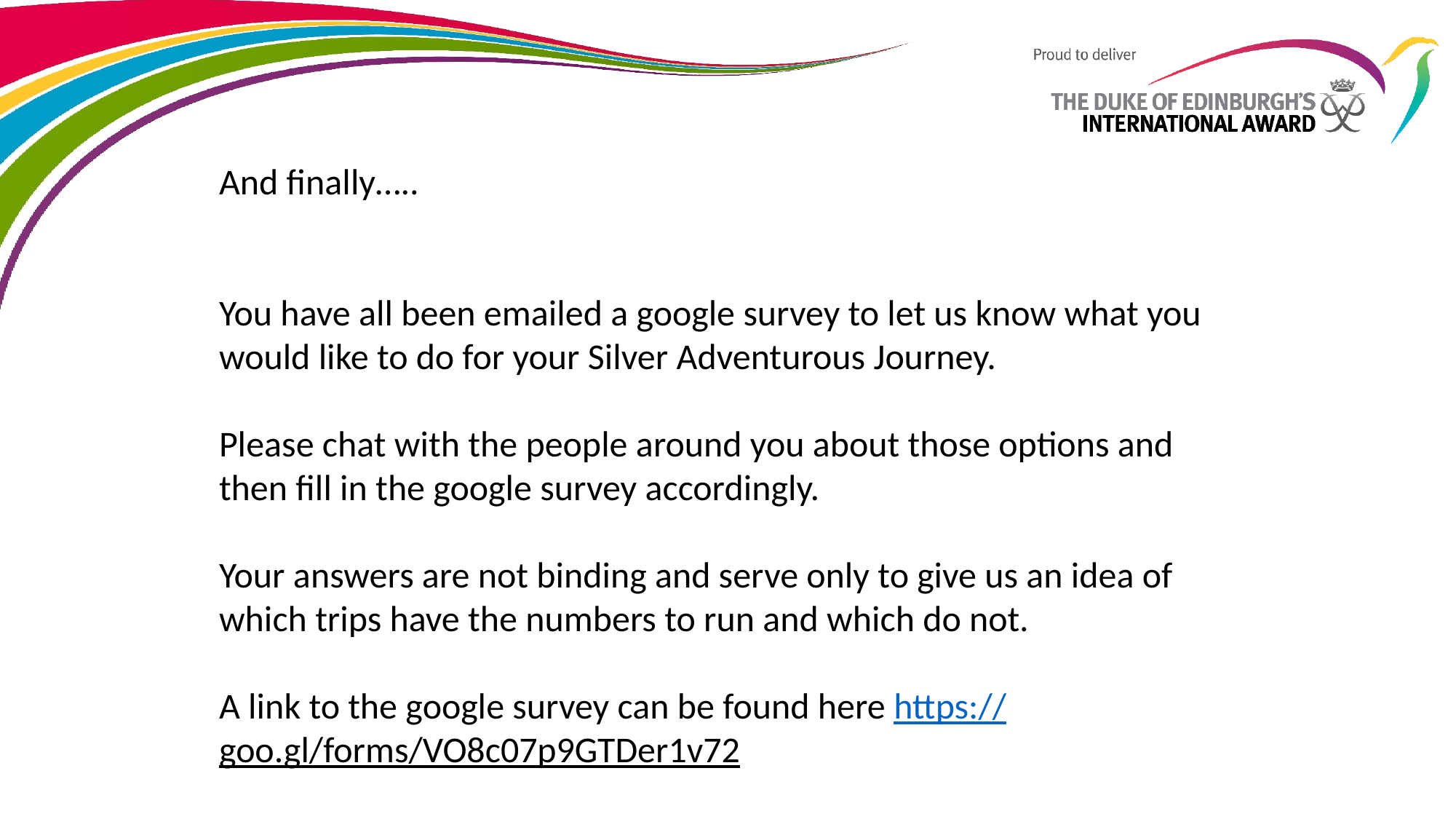

And finally…..

You have all been emailed a google survey to let us know what you would like to do for your Silver Adventurous Journey.

Please chat with the people around you about those options and then fill in the google survey accordingly.

Your answers are not binding and serve only to give us an idea of which trips have the numbers to run and which do not.

A link to the google survey can be found here https://goo.gl/forms/VO8c07p9GTDer1v72